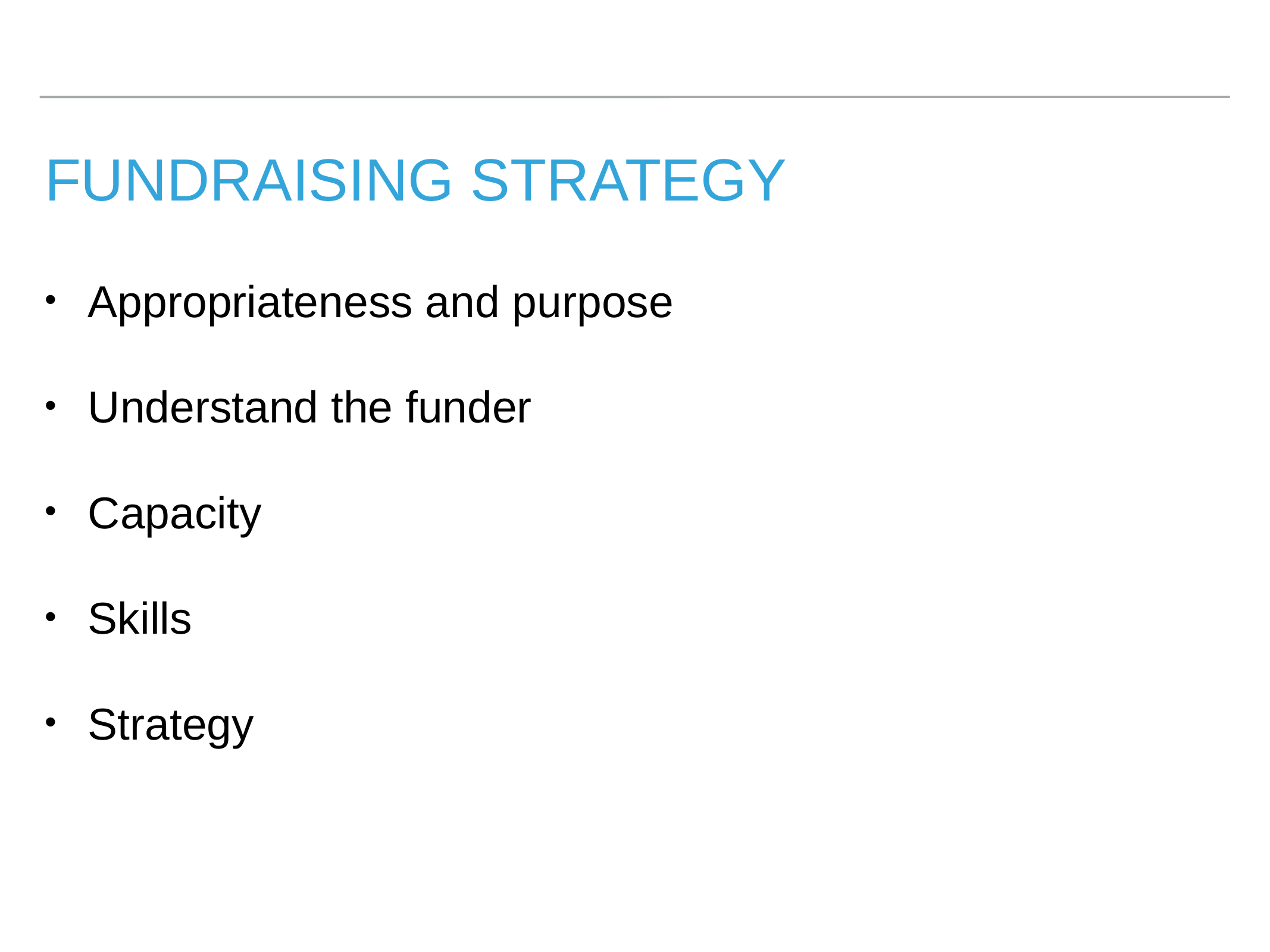

# fundraising Strategy
Appropriateness and purpose
Understand the funder
Capacity
Skills
Strategy